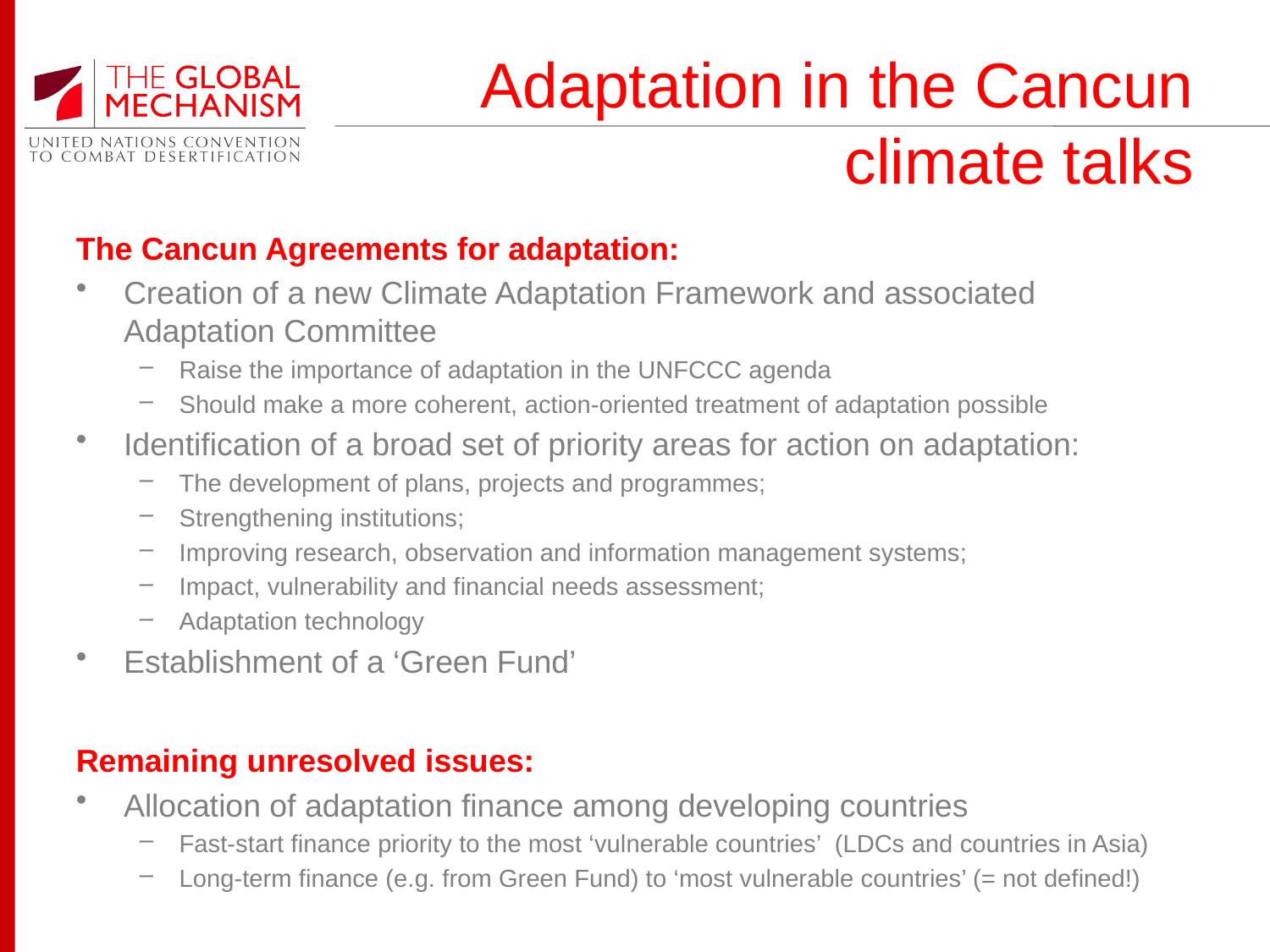

# Adaptation in the Cancun climate talks
The Cancun Agreements for adaptation:
Creation of a new Climate Adaptation Framework and associated Adaptation Committee
Raise the importance of adaptation in the UNFCCC agenda
Should make a more coherent, action-oriented treatment of adaptation possible
Identification of a broad set of priority areas for action on adaptation:
The development of plans, projects and programmes;
Strengthening institutions;
Improving research, observation and information management systems;
Impact, vulnerability and financial needs assessment;
Adaptation technology
Establishment of a ‘Green Fund’

Remaining unresolved issues:
Allocation of adaptation finance among developing countries
Fast-start finance priority to the most ‘vulnerable countries’  (LDCs and countries in Asia)
Long-term finance (e.g. from Green Fund) to ‘most vulnerable countries’ (= not defined!)